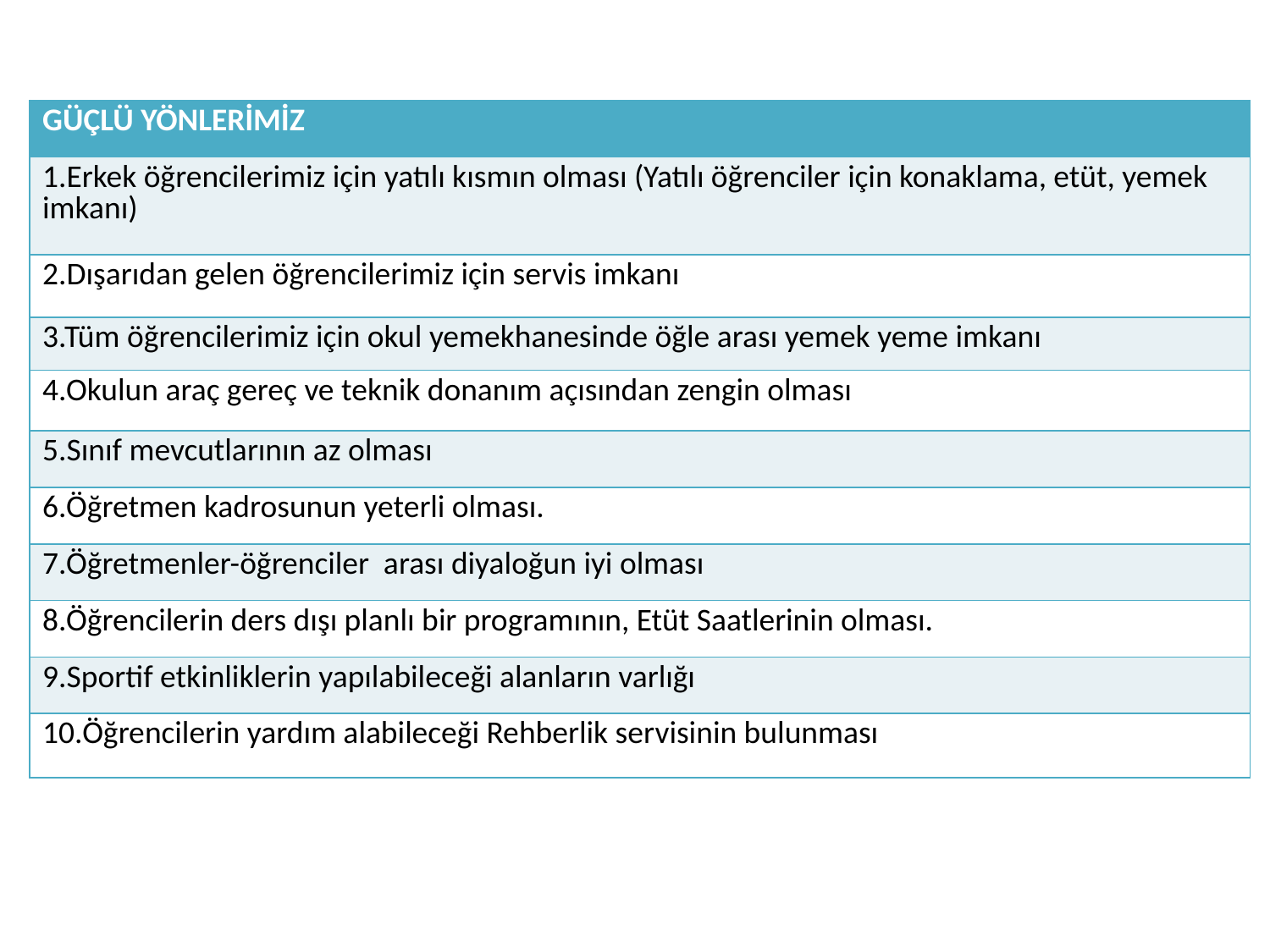

| GÜÇLÜ YÖNLERİMİZ |  |
| --- | --- |
| 1.Erkek öğrencilerimiz için yatılı kısmın olması (Yatılı öğrenciler için konaklama, etüt, yemek imkanı) |  |
| 2.Dışarıdan gelen öğrencilerimiz için servis imkanı |  |
| 3.Tüm öğrencilerimiz için okul yemekhanesinde öğle arası yemek yeme imkanı |  |
| 4.Okulun araç gereç ve teknik donanım açısından zengin olması |  |
| 5.Sınıf mevcutlarının az olması |  |
| 6.Öğretmen kadrosunun yeterli olması. |  |
| 7.Öğretmenler-öğrenciler arası diyaloğun iyi olması |  |
| 8.Öğrencilerin ders dışı planlı bir programının, Etüt Saatlerinin olması. |  |
| 9.Sportif etkinliklerin yapılabileceği alanların varlığı |  |
| 10.Öğrencilerin yardım alabileceği Rehberlik servisinin bulunması |  |